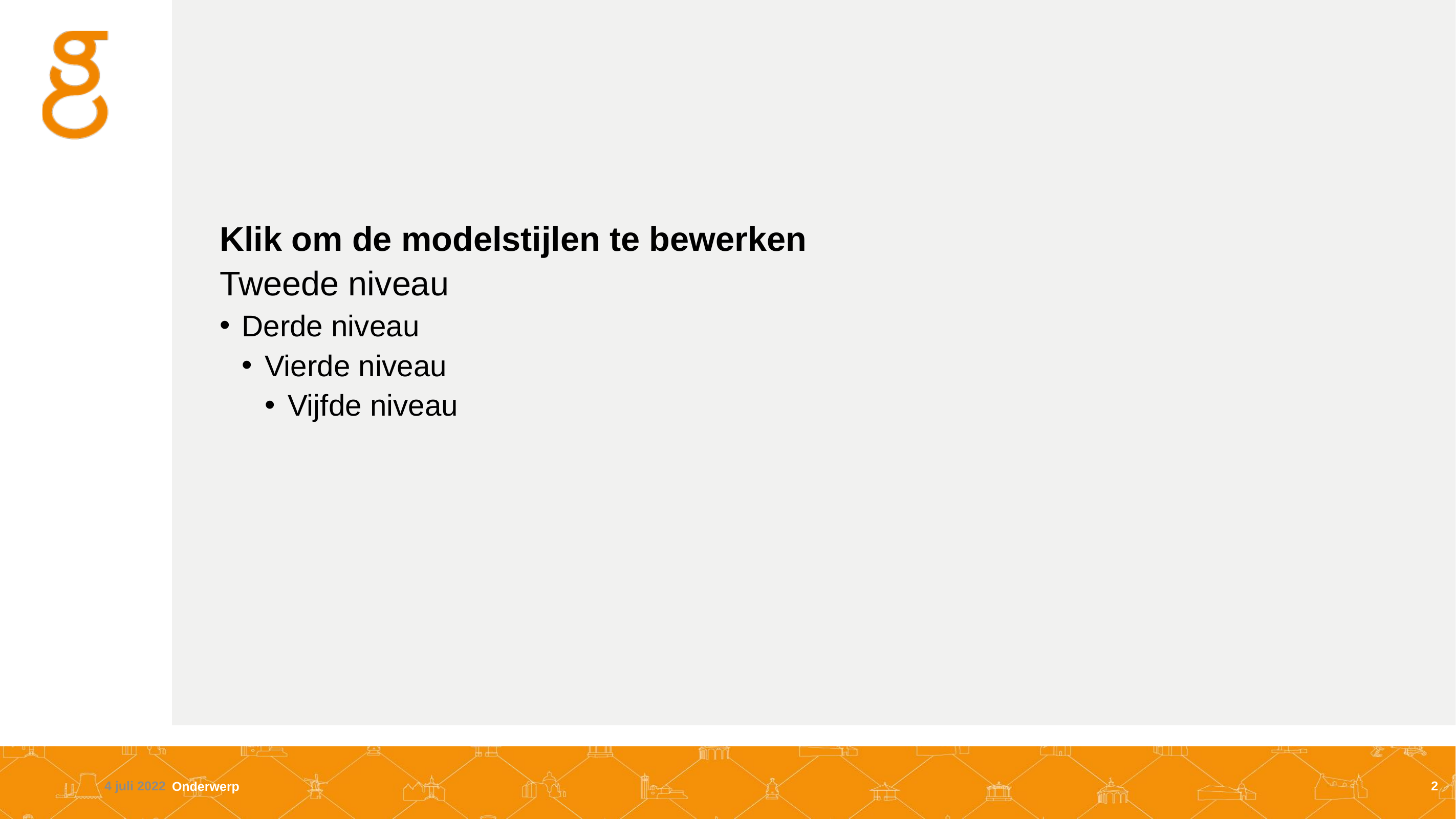

#
Klik om de modelstijlen te bewerken
Tweede niveau
Derde niveau
Vierde niveau
Vijfde niveau

4 juli 2022
2
Onderwerp